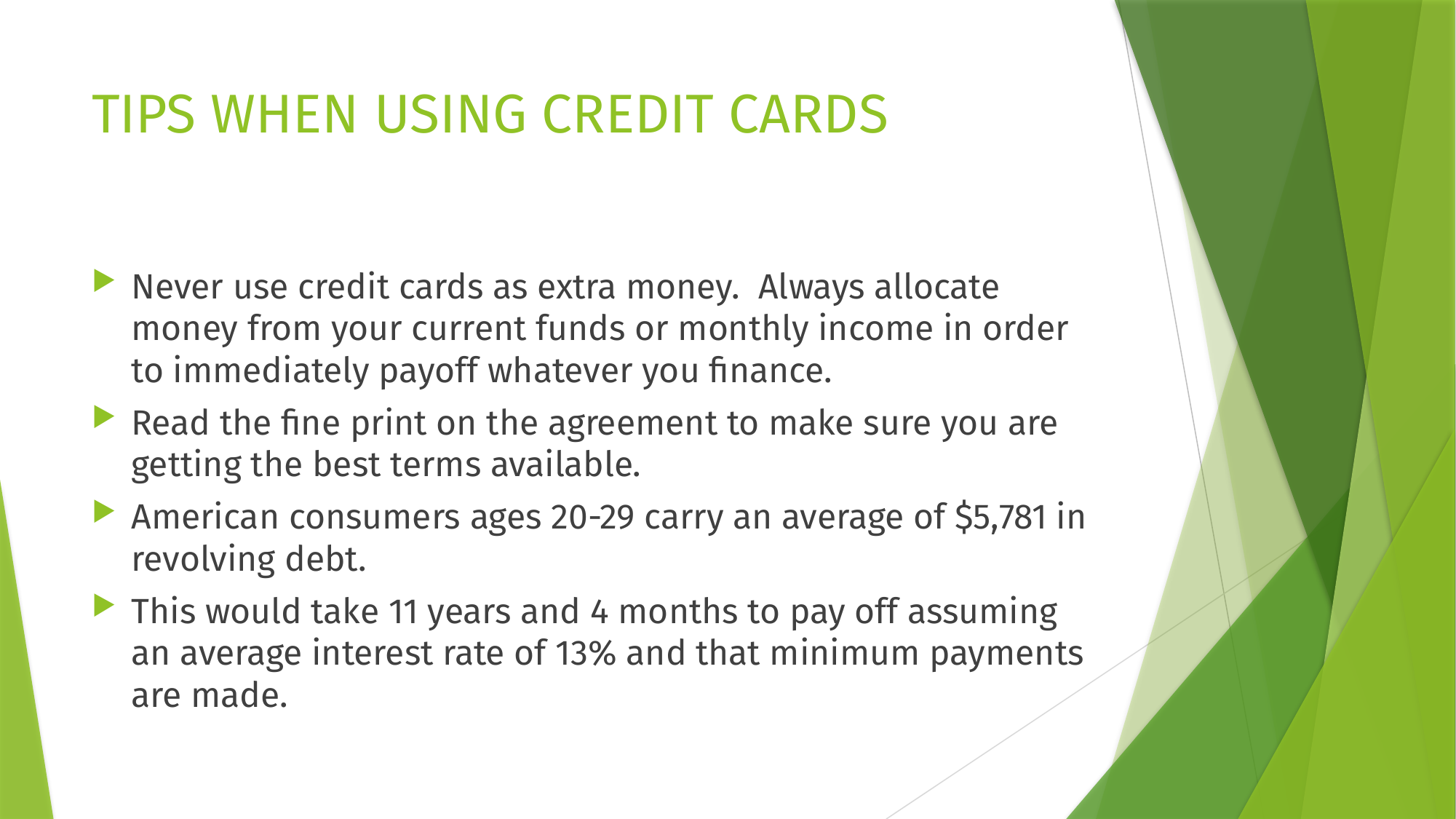

# TIPS WHEN USING CREDIT CARDS
Never use credit cards as extra money.  Always allocate money from your current funds or monthly income in order to immediately payoff whatever you finance.
Read the fine print on the agreement to make sure you are getting the best terms available.
American consumers ages 20-29 carry an average of $5,781 in revolving debt.
This would take 11 years and 4 months to pay off assuming an average interest rate of 13% and that minimum payments are made.